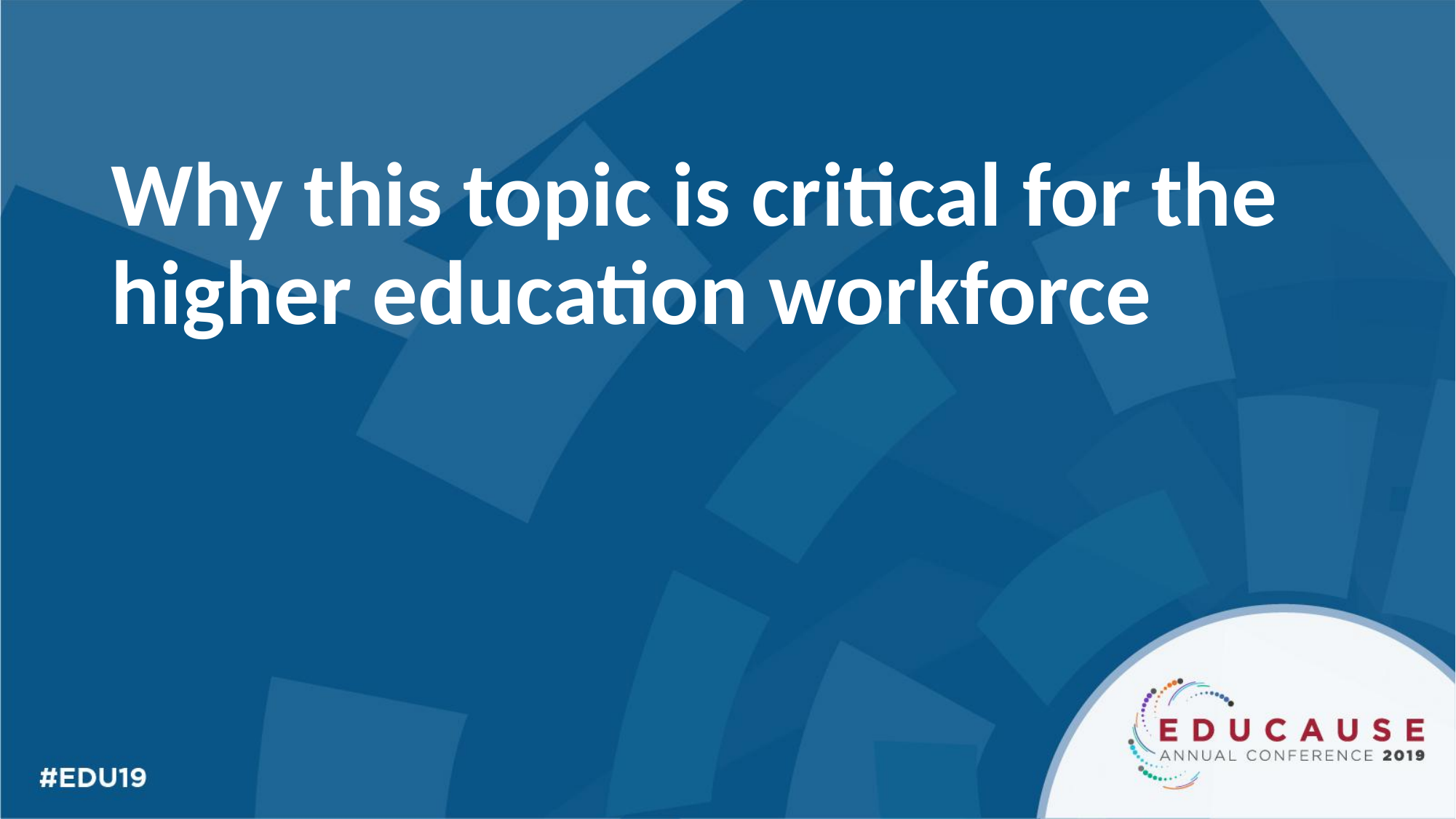

# Why this topic is critical for the higher education workforce